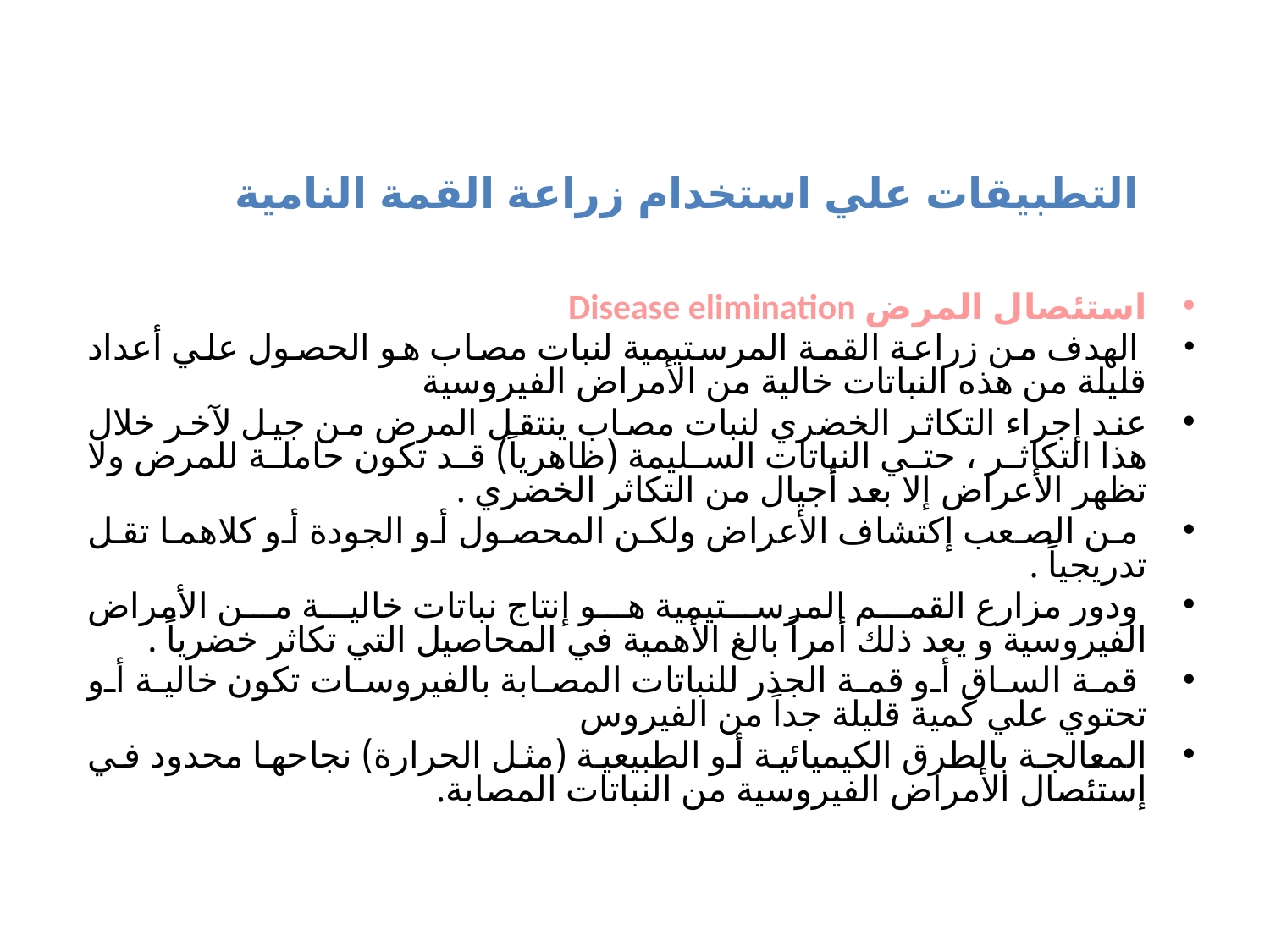

التطبيقات علي استخدام زراعة القمة النامية
استئصال المرض Disease elimination
 الهدف من زراعة القمة المرستيمية لنبات مصاب هو الحصول علي أعداد قليلة من هذه النباتات خالية من الأمراض الفيروسية
عند إجراء التكاثر الخضري لنبات مصاب ينتقل المرض من جيل لآخر خلال هذا التكاثر ، حتي النباتات السليمة (ظاهرياً) قد تكون حاملة للمرض ولا تظهر الأعراض إلا بعد أجيال من التكاثر الخضري .
 من الصعب إكتشاف الأعراض ولكن المحصول أو الجودة أو كلاهما تقل تدريجياً .
 ودور مزارع القمم المرستيمية هو إنتاج نباتات خالية من الأمراض الفيروسية و يعد ذلك أمراً بالغ الأهمية في المحاصيل التي تكاثر خضرياً .
 قمة الساق أو قمة الجذر للنباتات المصابة بالفيروسات تكون خالية أو تحتوي علي كمية قليلة جداً من الفيروس
المعالجة بالطرق الكيميائية أو الطبيعية (مثل الحرارة) نجاحها محدود في إستئصال الأمراض الفيروسية من النباتات المصابة.